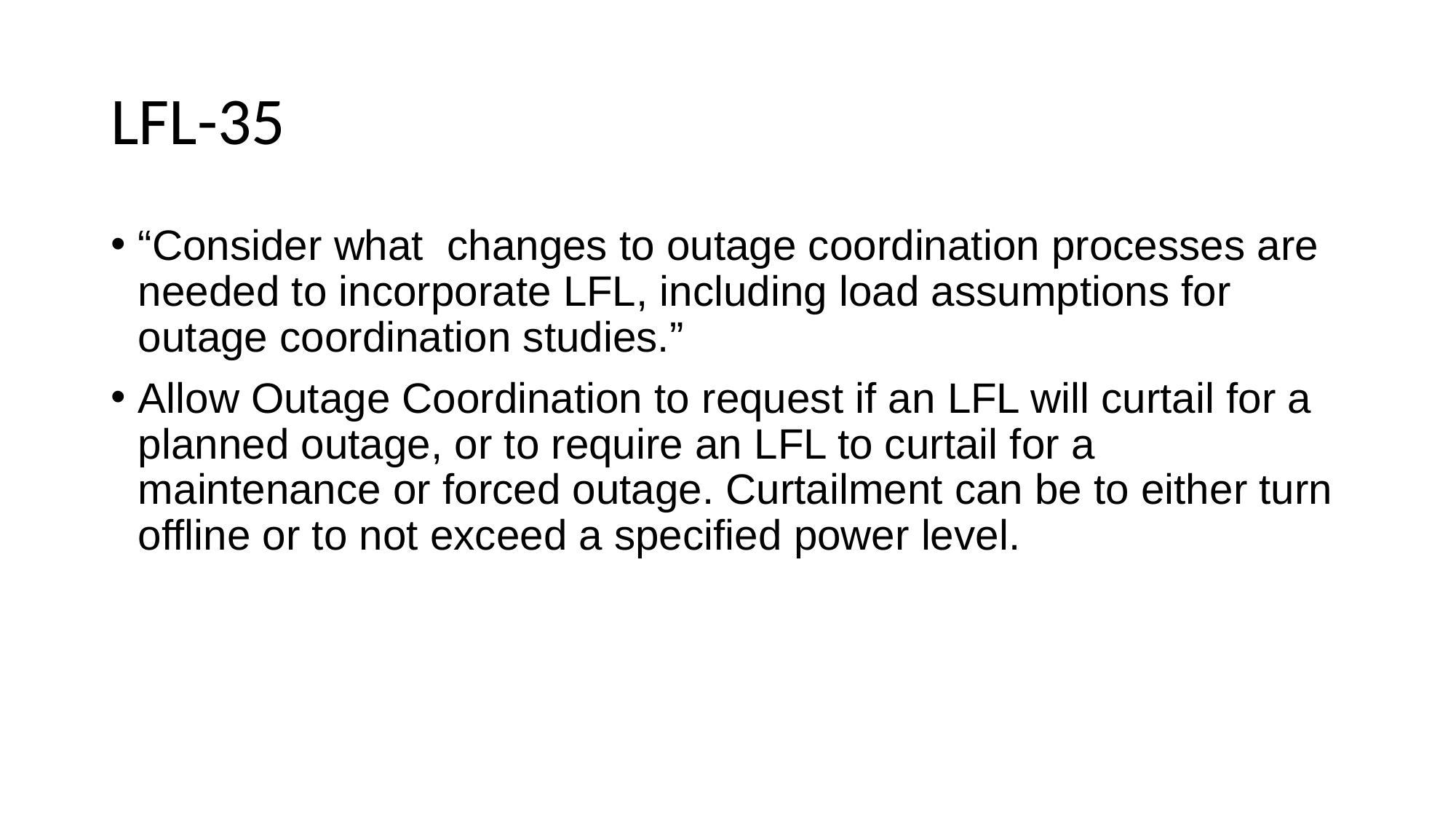

# LFL-35
“Consider what  changes to outage coordination processes are needed to incorporate LFL, including load assumptions for outage coordination studies.”
Allow Outage Coordination to request if an LFL will curtail for a planned outage, or to require an LFL to curtail for a maintenance or forced outage. Curtailment can be to either turn offline or to not exceed a specified power level.